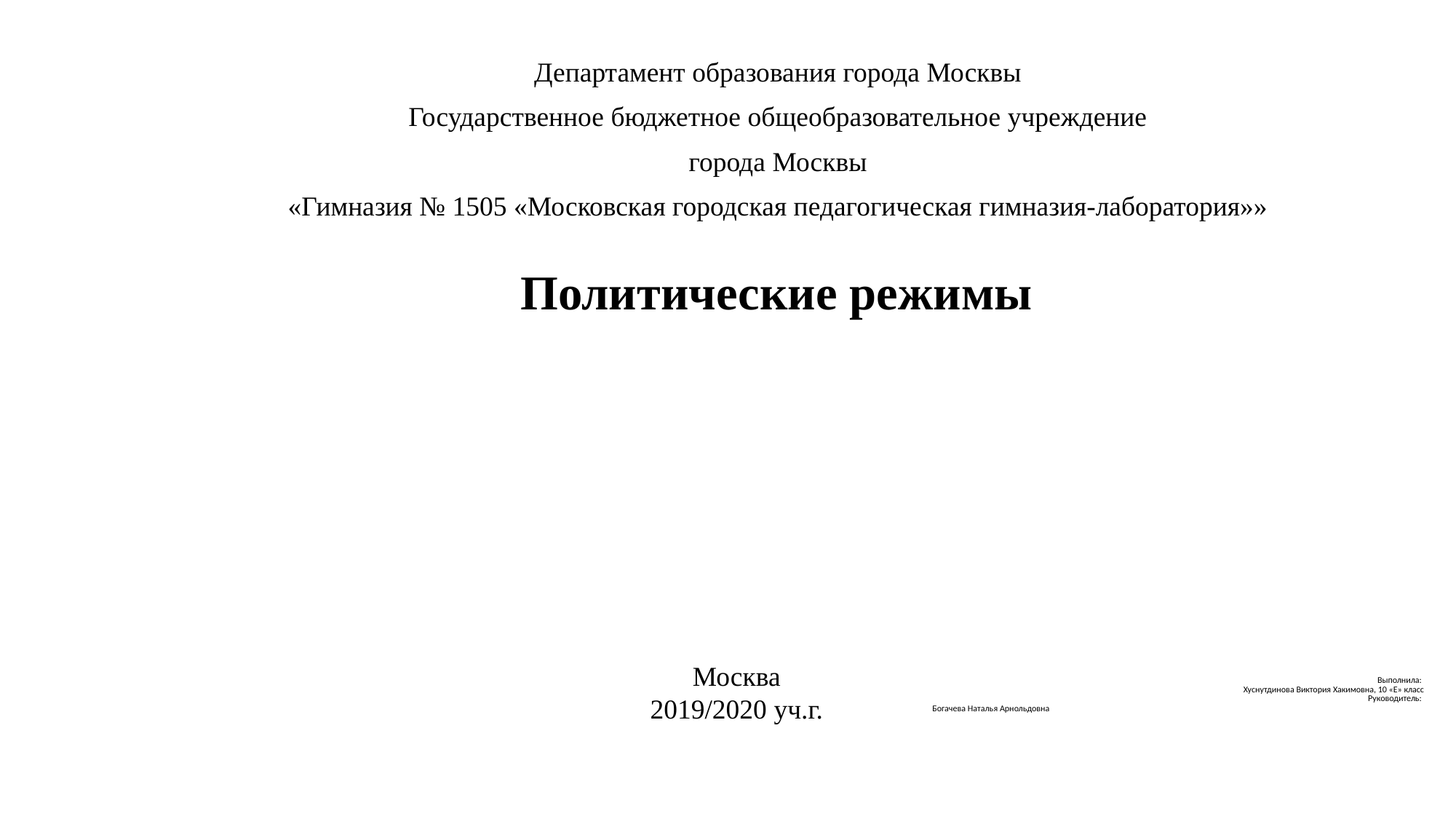

Департамент образования города Москвы
Государственное бюджетное общеобразовательное учреждение
города Москвы
«Гимназия № 1505 «Московская городская педагогическая гимназия-лаборатория»»

Политические режимы
# Выполнила: Хуснутдинова Виктория Хакимовна, 10 «Е» класс Руководитель: Богачева Наталья Арнольдовна
Москва
 2019/2020 уч.г.